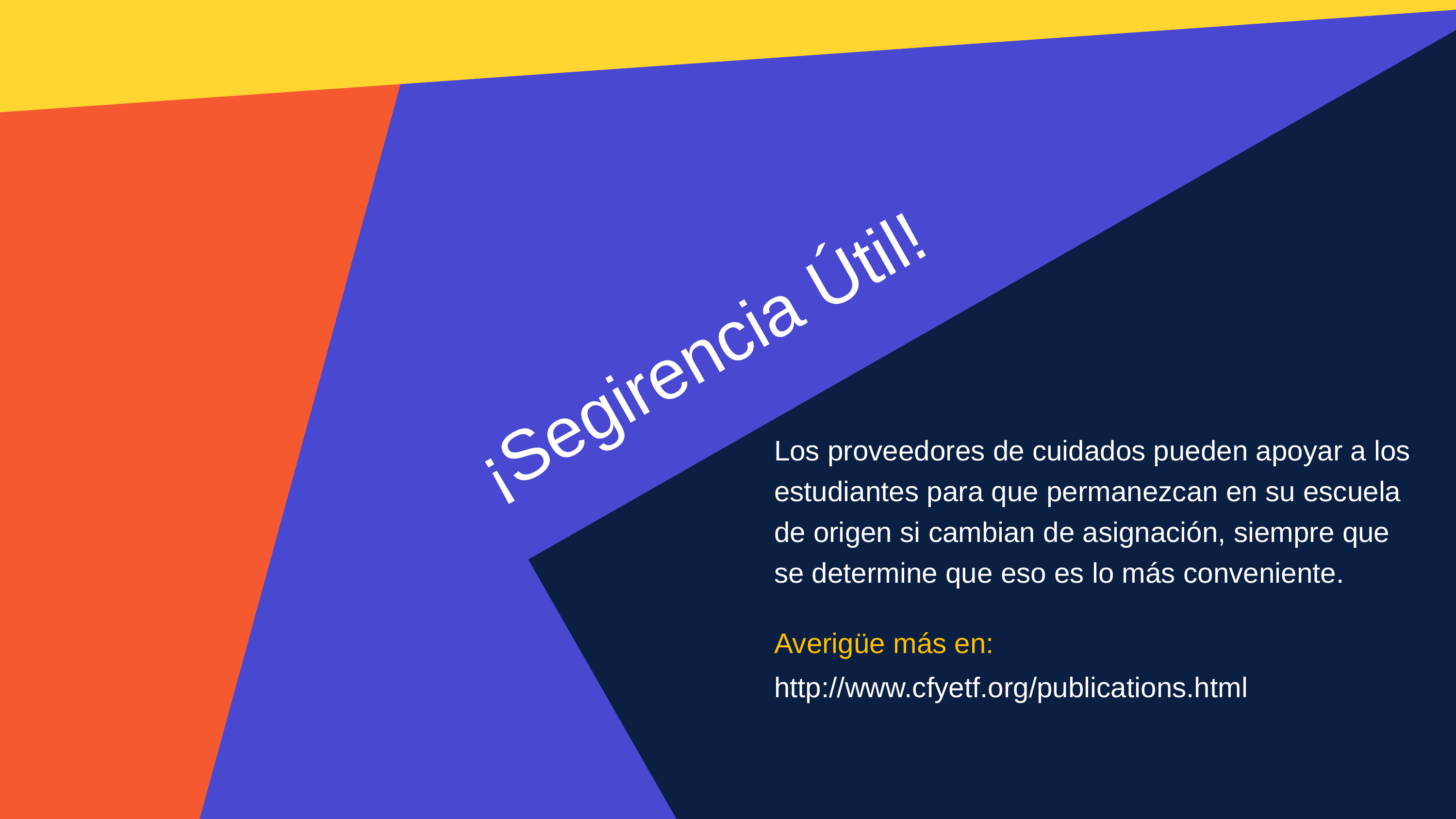

¡Segirencia Útil!
Los proveedores de cuidados pueden apoyar a los estudiantes para que permanezcan en su escuela de origen si cambian de asignación, siempre que se determine que eso es lo más conveniente.
Averigüe más en:
http://www.cfyetf.org/publications.html